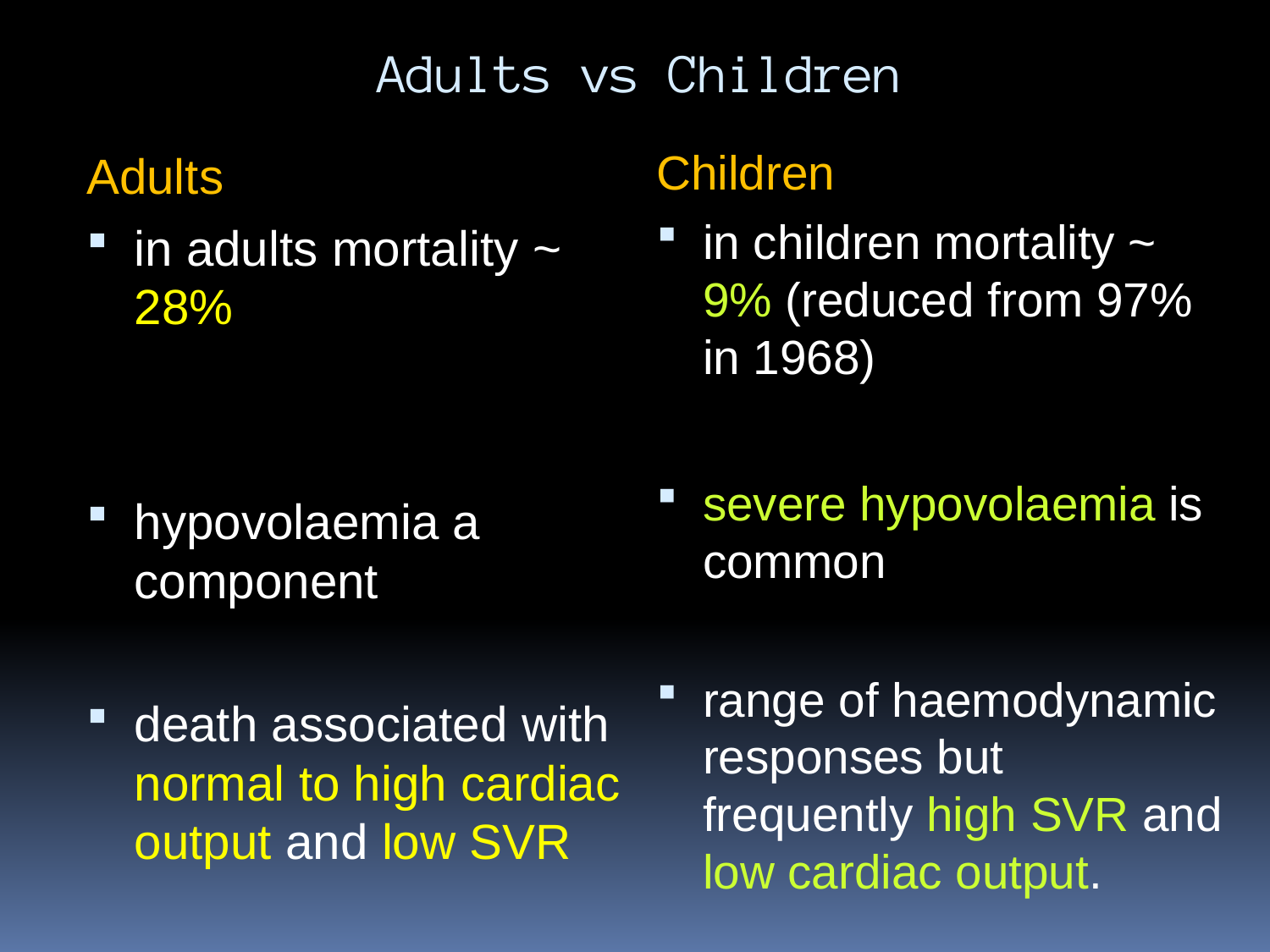

# Adults vs Children
Children
in children mortality ~ 9% (reduced from 97% in 1968)

severe hypovolaemia is common

range of haemodynamic responses but frequently high SVR and low cardiac output.

Adults
in adults mortality ~ 28%

hypovolaemia a component

death associated with normal to high cardiac output and low SVR